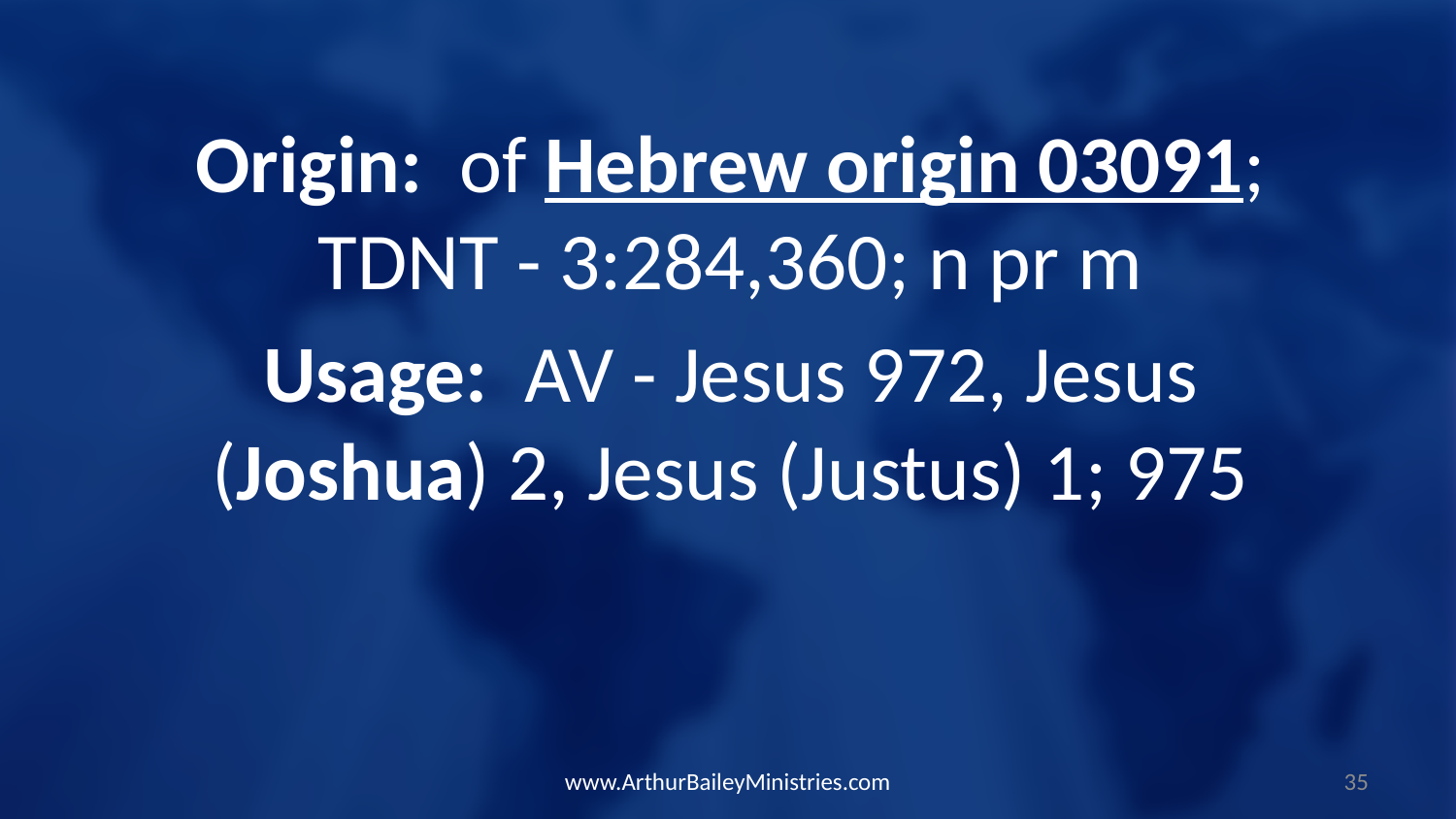

Origin:  of Hebrew origin 03091; TDNT - 3:284,360; n pr m
Usage:  AV - Jesus 972, Jesus (Joshua) 2, Jesus (Justus) 1; 975

www.ArthurBaileyMinistries.com
35